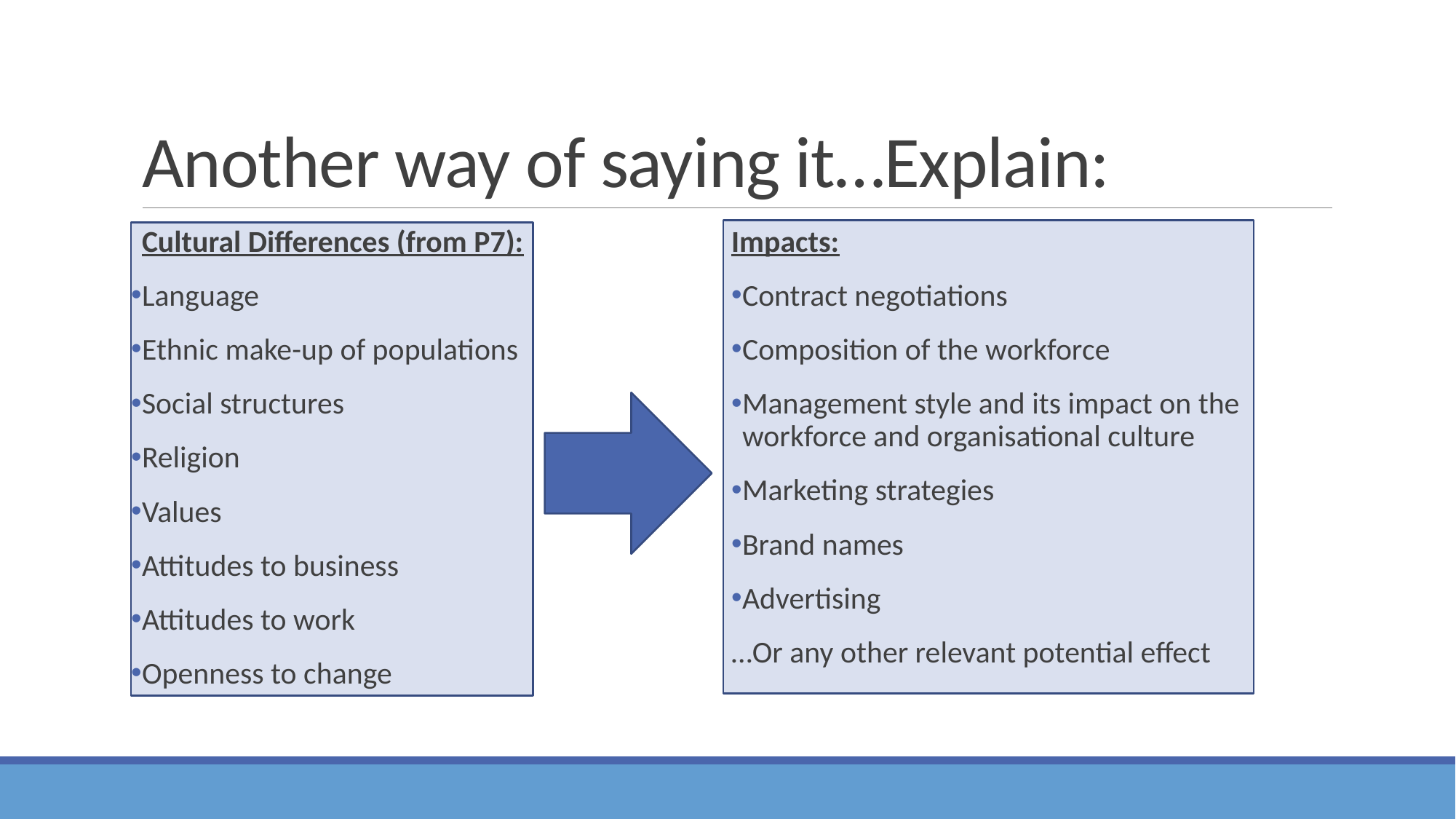

# Another way of saying it…Explain:
Cultural Differences (from P7):
Language
Ethnic make-up of populations
Social structures
Religion
Values
Attitudes to business
Attitudes to work
Openness to change
Impacts:
Contract negotiations
Composition of the workforce
Management style and its impact on the workforce and organisational culture
Marketing strategies
Brand names
Advertising
…Or any other relevant potential effect